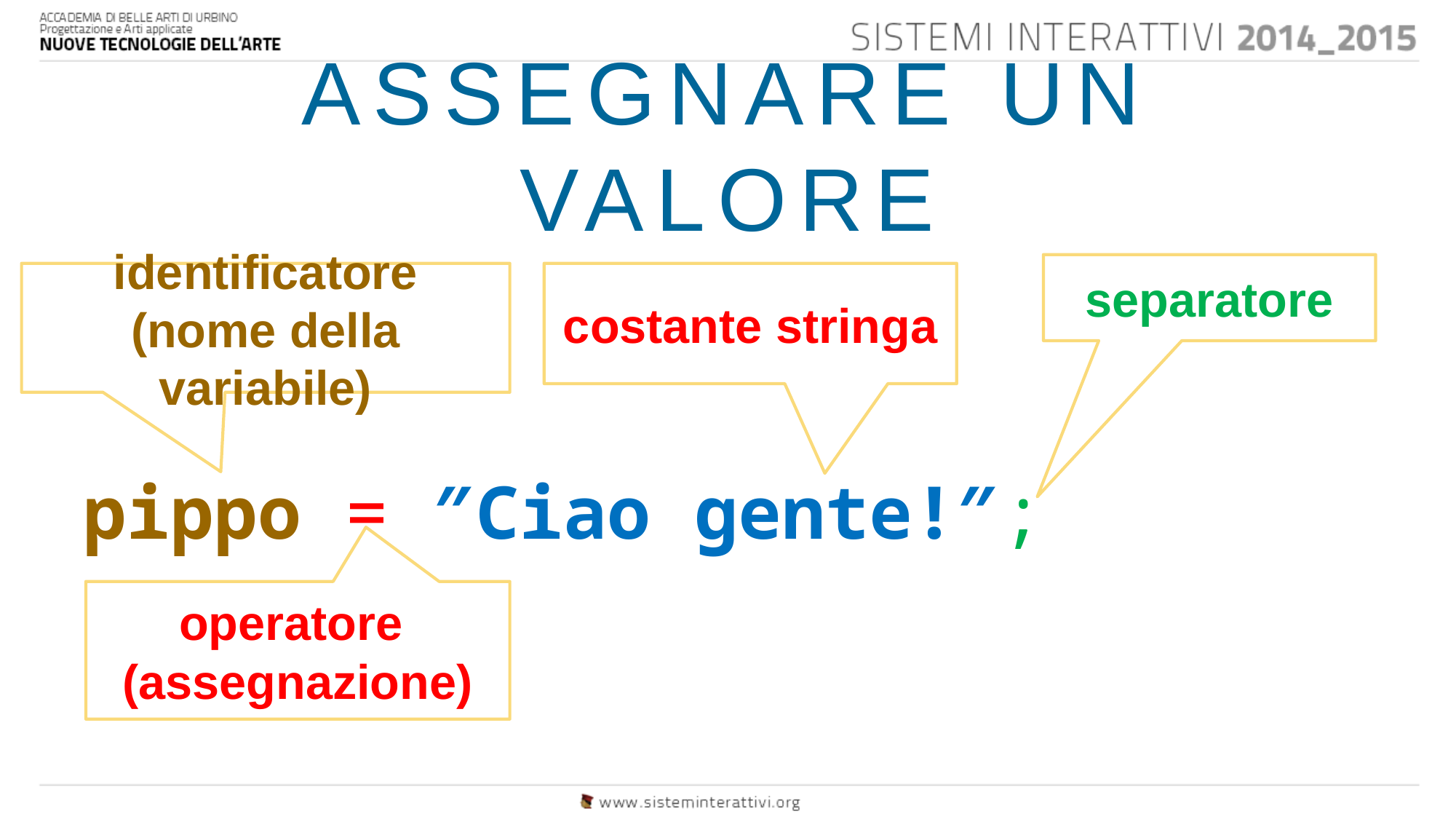

# ASSEGNARE UN VALORE
separatore
costante stringa
identificatore
(nome della variabile)
operatore
(assegnazione)
pippo = ″Ciao gente!″;